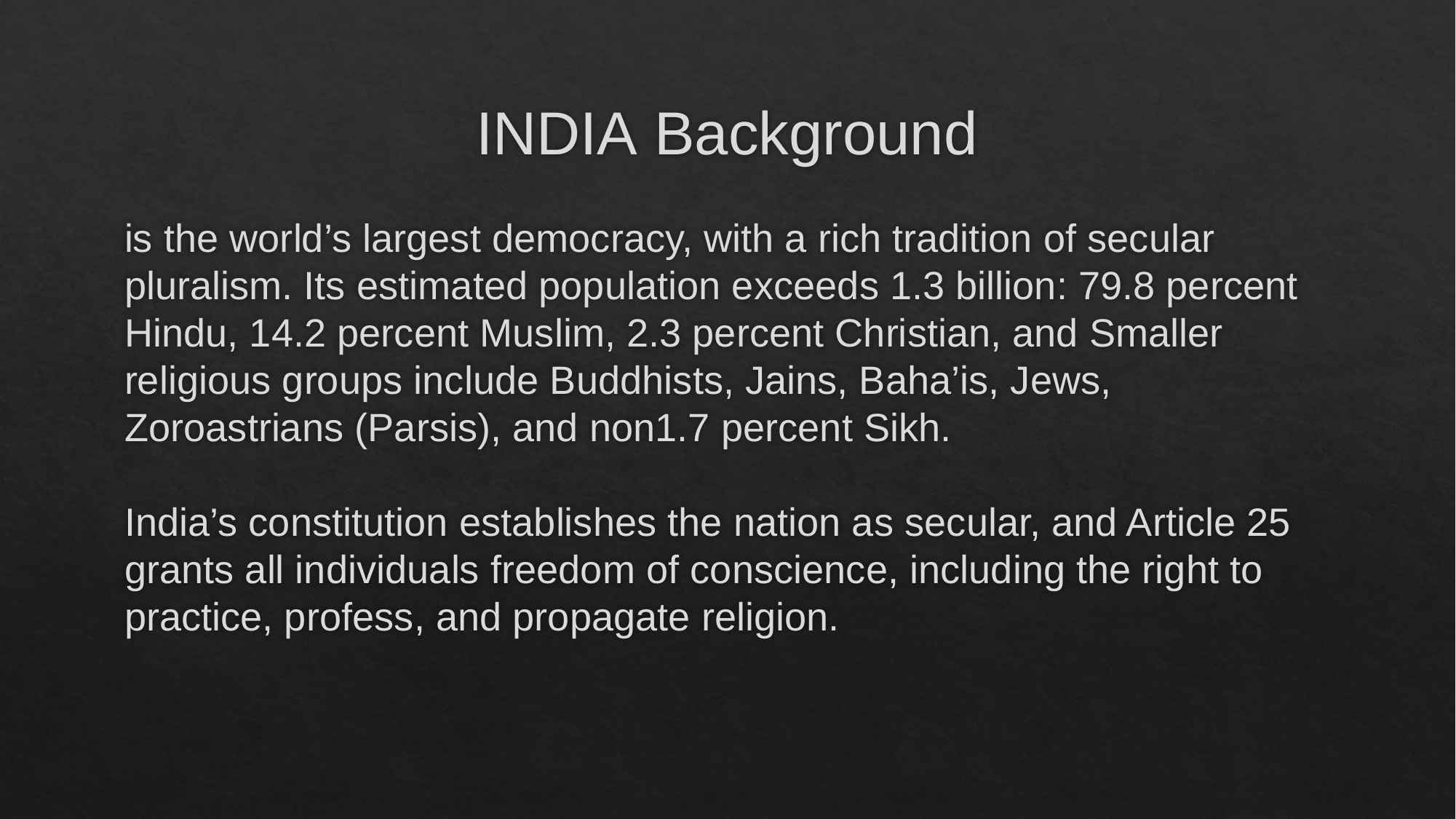

# INDIA Background
is the world’s largest democracy, with a rich tradition of secular pluralism. Its estimated population exceeds 1.3 billion: 79.8 percent Hindu, 14.2 percent Muslim, 2.3 percent Christian, and Smaller religious groups include Buddhists, Jains, Baha’is, Jews, Zoroastrians (Parsis), and non1.7 percent Sikh.
India’s constitution establishes the nation as secular, and Article 25 grants all individuals freedom of conscience, including the right to practice, profess, and propagate religion.